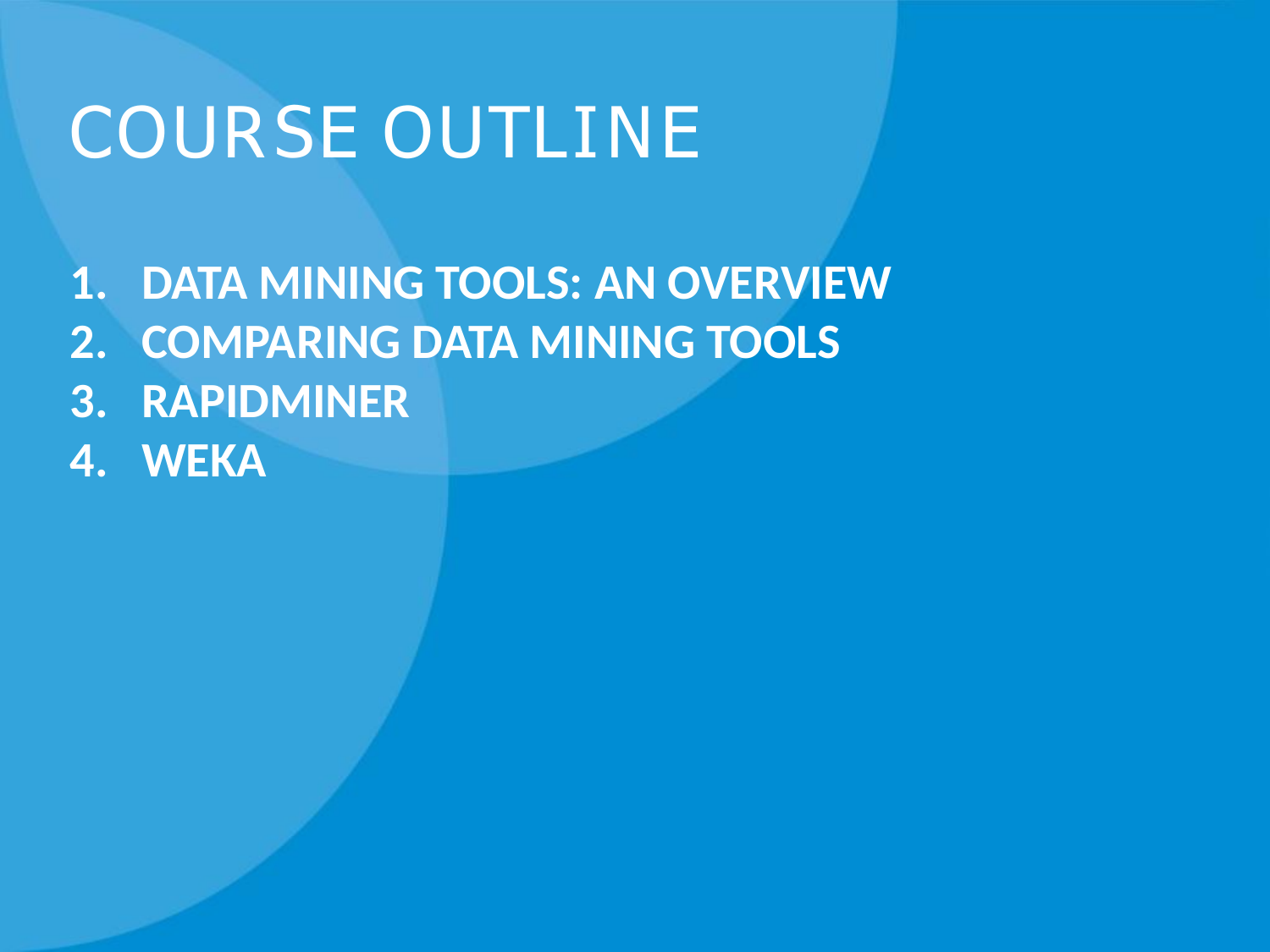

# Course outline
Data Mining Tools: An Overview
Comparing Data Mining Tools
RapidMiner
Weka